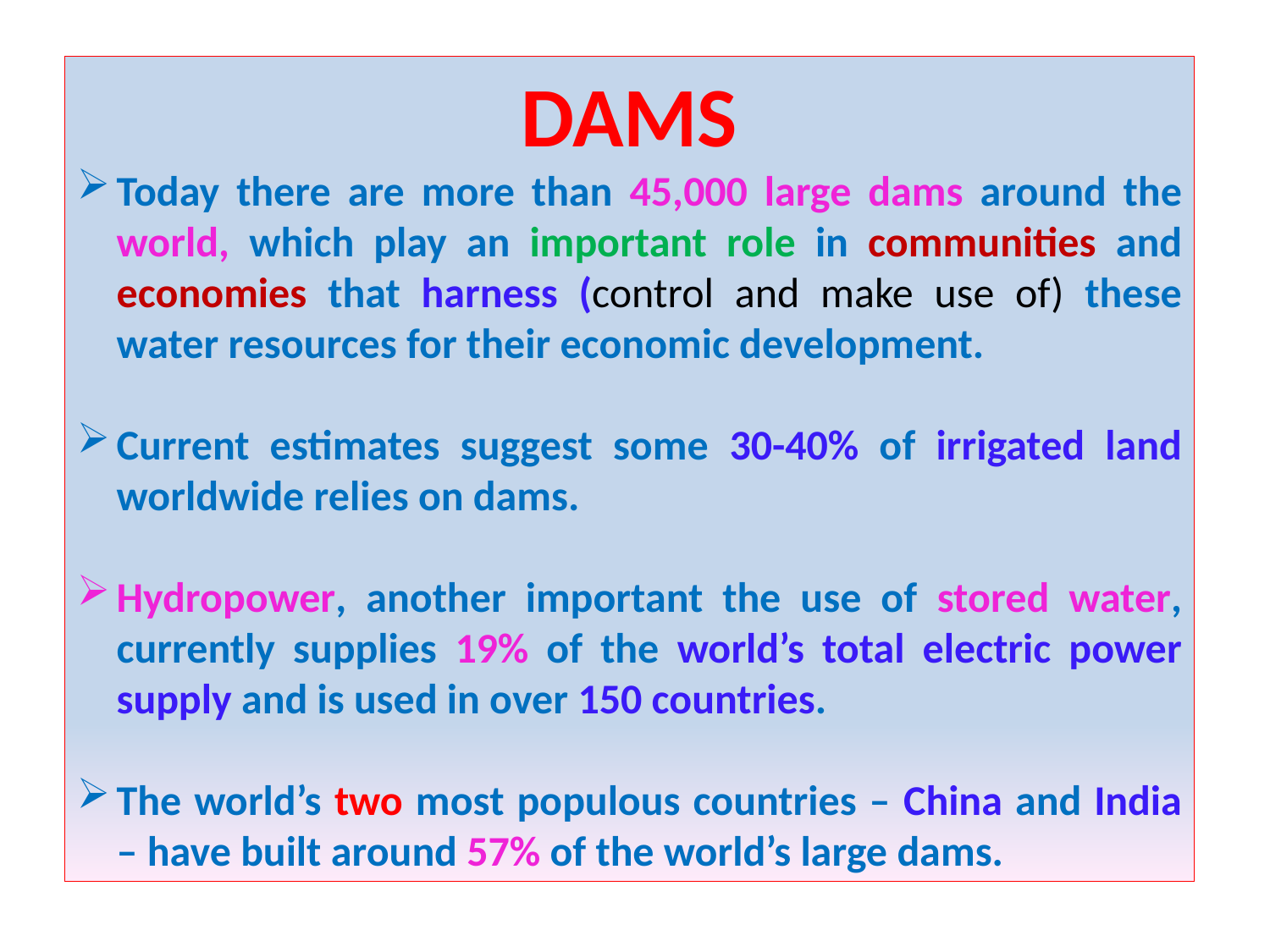

DAMS
Today there are more than 45,000 large dams around the world, which play an important role in communities and economies that harness (control and make use of) these water resources for their economic development.

Current estimates suggest some 30-40% of irrigated land worldwide relies on dams.

Hydropower, another important the use of stored water, currently supplies 19% of the world’s total electric power supply and is used in over 150 countries.

The world’s two most populous countries – China and India – have built around 57% of the world’s large dams.